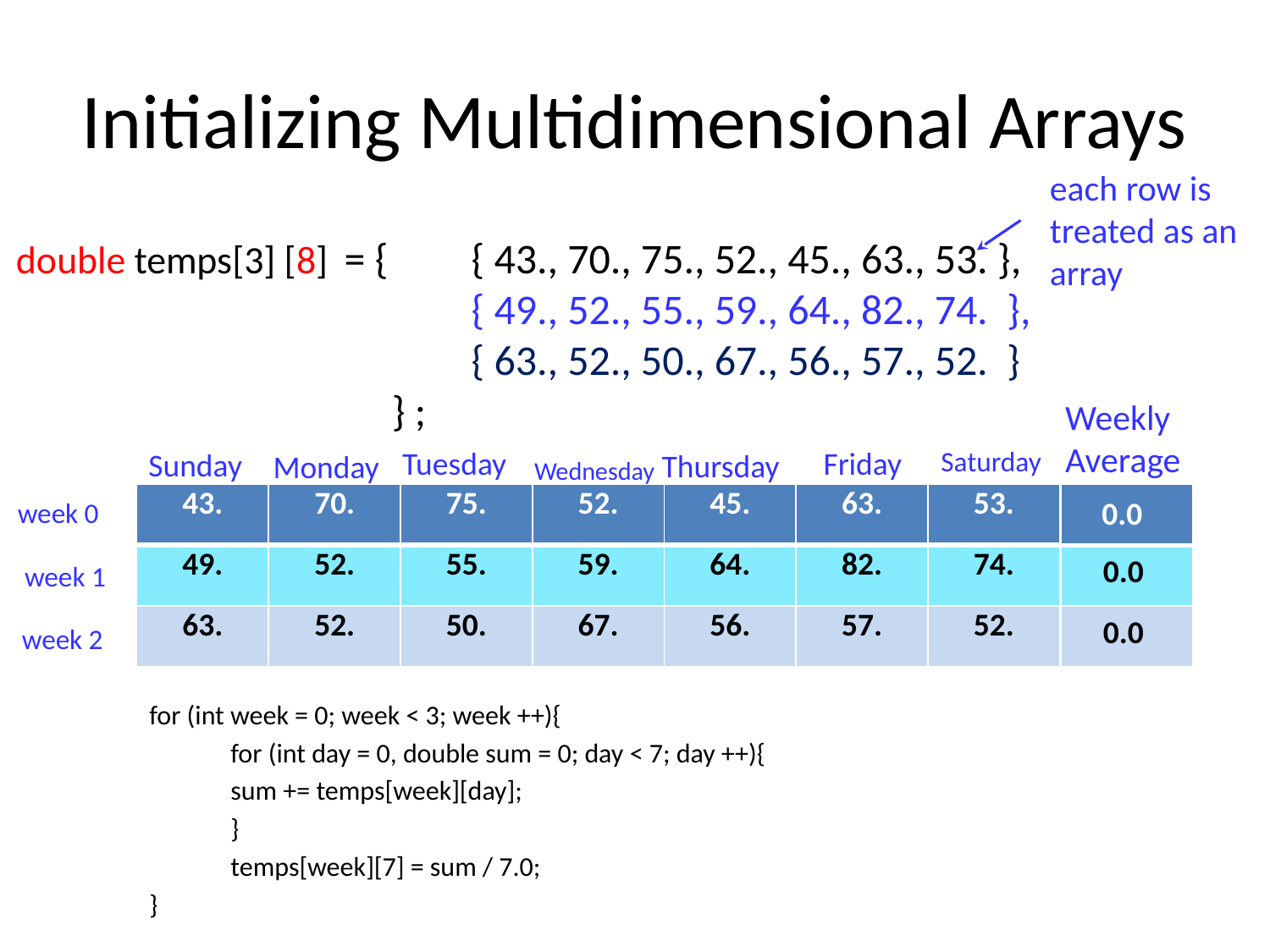

# Initializing Multidimensional Arrays
each row is treated as an array
double temps[3] [8]
= {  	{ 43., 70., 75., 52., 45., 63., 53. },
	{ 49., 52., 55., 59., 64., 82., 74.  },
	{ 63., 52., 50., 67., 56., 57., 52.  }
     } ;
Weekly Average
Saturday
Friday
Tuesday
Sunday
Thursday
Monday
Wednesday
| 43. | 70. | 75. | 52. | 45. | 63. | 53. |
| --- | --- | --- | --- | --- | --- | --- |
| 49. | 52. | 55. | 59. | 64. | 82. | 74. |
| 63. | 52. | 50. | 67. | 56. | 57. | 52. |
|  |
| --- |
|  |
|  |
0.0
week 0
0.0
week 1
0.0
week 2
for (int week = 0; week < 3; week ++){
	for (int day = 0, double sum = 0; day < 7; day ++){
		sum += temps[week][day];
	}
	temps[week][7] = sum / 7.0;
}